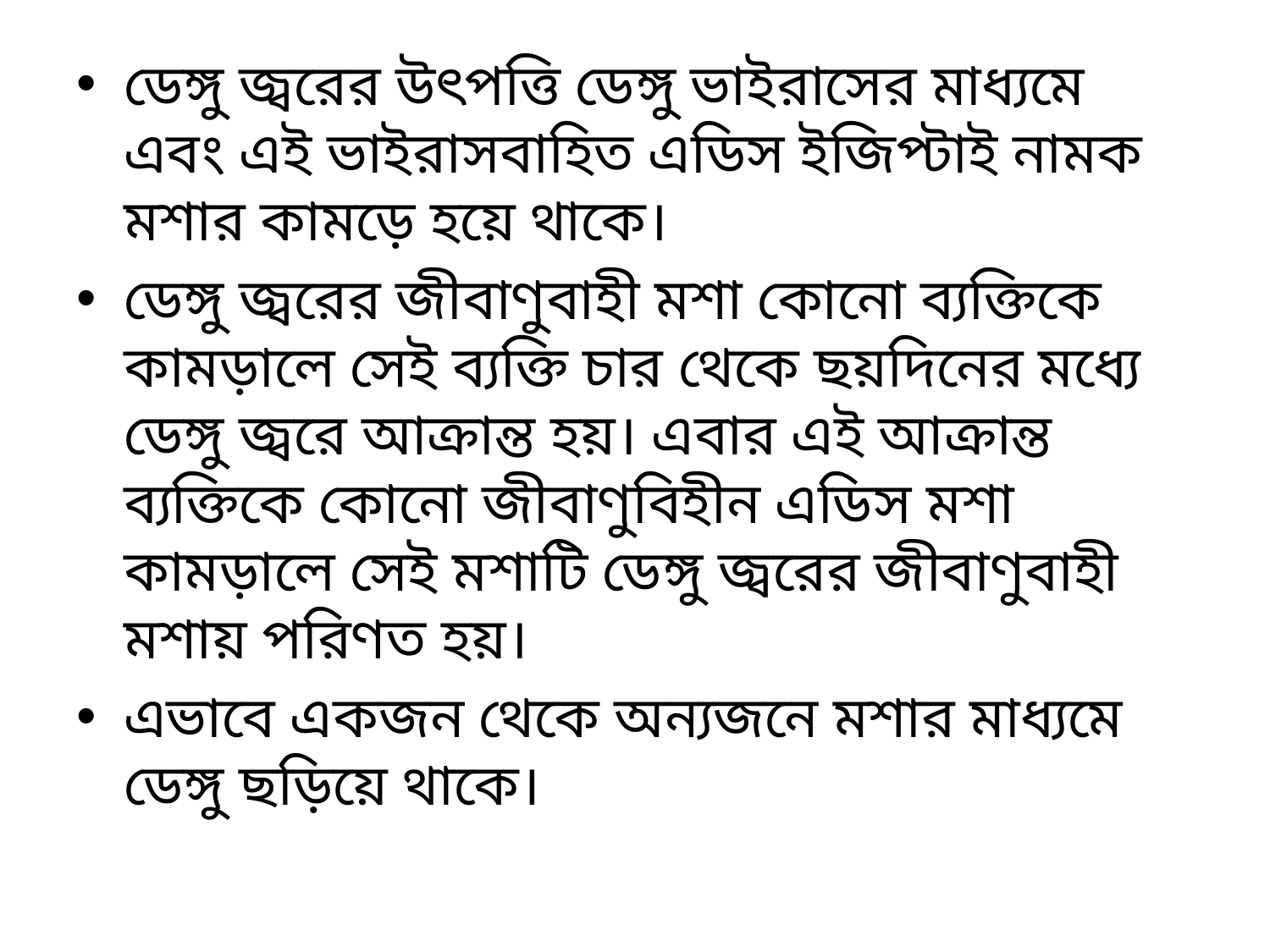

ডেঙ্গু জ্বরের উৎপত্তি ডেঙ্গু ভাইরাসের মাধ্যমে এবং এই ভাইরাসবাহিত এডিস ইজিপ্টাই নামক মশার কামড়ে হয়ে থাকে।
ডেঙ্গু জ্বরের জীবাণুবাহী মশা কোনো ব্যক্তিকে কামড়ালে সেই ব্যক্তি চার থেকে ছয়দিনের মধ্যে ডেঙ্গু জ্বরে আক্রান্ত হয়। এবার এই আক্রান্ত ব্যক্তিকে কোনো জীবাণুবিহীন এডিস মশা কামড়ালে সেই মশাটি ডেঙ্গু জ্বরের জীবাণুবাহী মশায় পরিণত হয়।
এভাবে একজন থেকে অন্যজনে মশার মাধ্যমে ডেঙ্গু ছড়িয়ে থাকে।